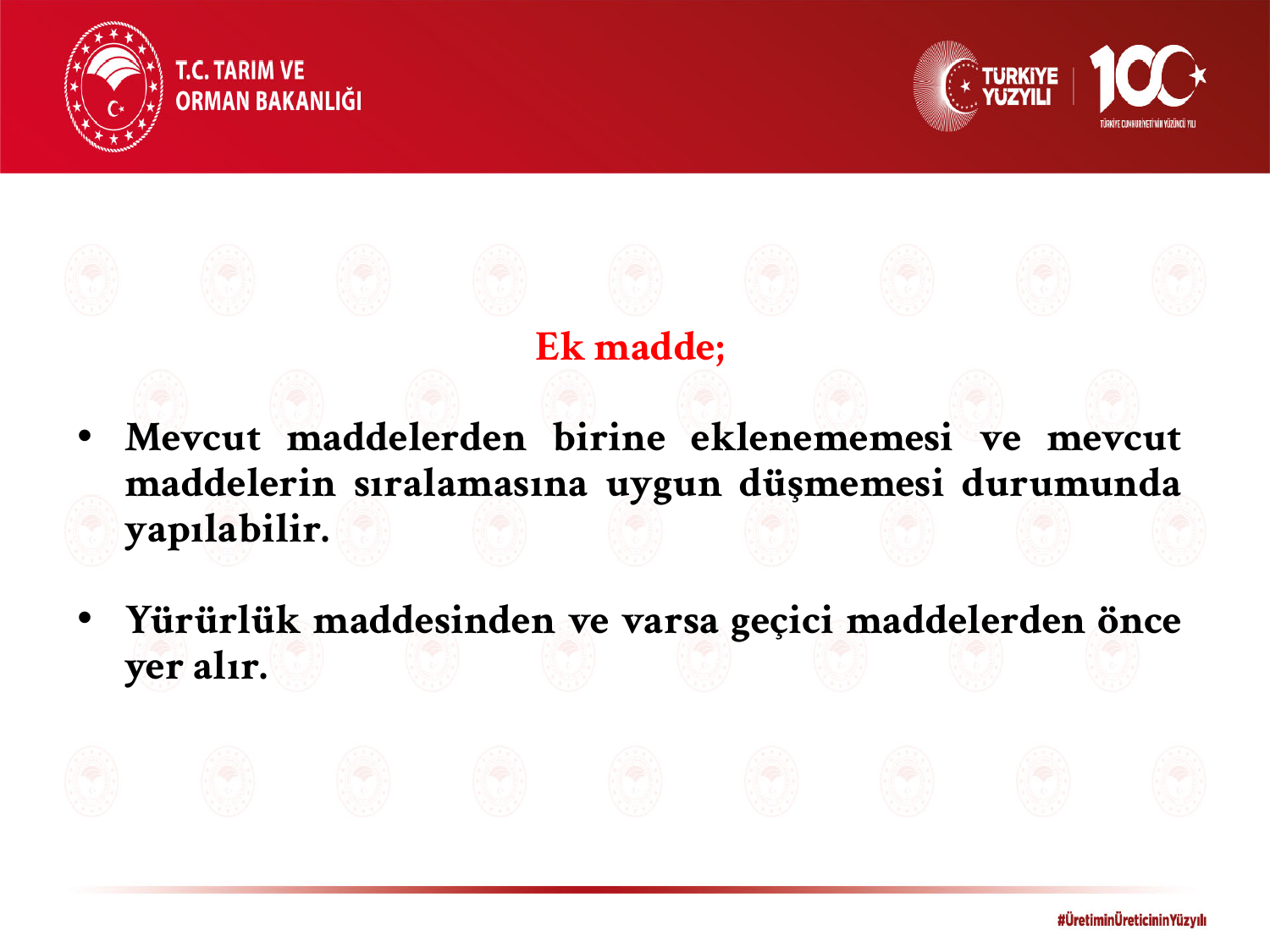

Ek madde;

Mevcut maddelerden birine eklenememesi ve mevcut maddelerin sıralamasına uygun düşmemesi durumunda yapılabilir.

Yürürlük maddesinden ve varsa geçici maddelerden önce yer alır.